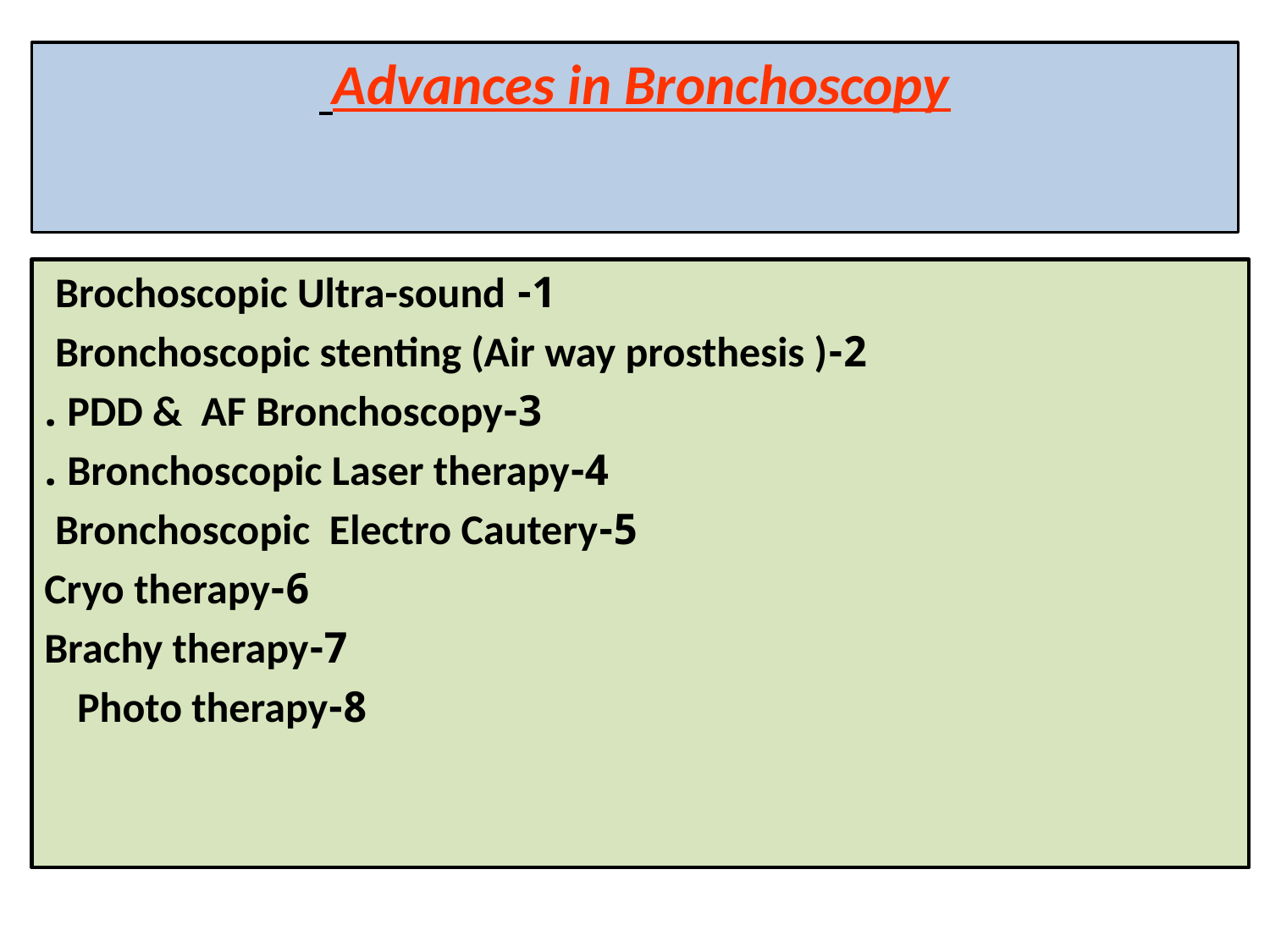

Advances in Bronchoscopy
1- Brochoscopic Ultra-sound
2-Bronchoscopic stenting (Air way prosthesis )
3-PDD &  AF Bronchoscopy .
4-Bronchoscopic Laser therapy .
5-Bronchoscopic  Electro Cautery
6-Cryo therapy
7-Brachy therapy
8-Photo therapy